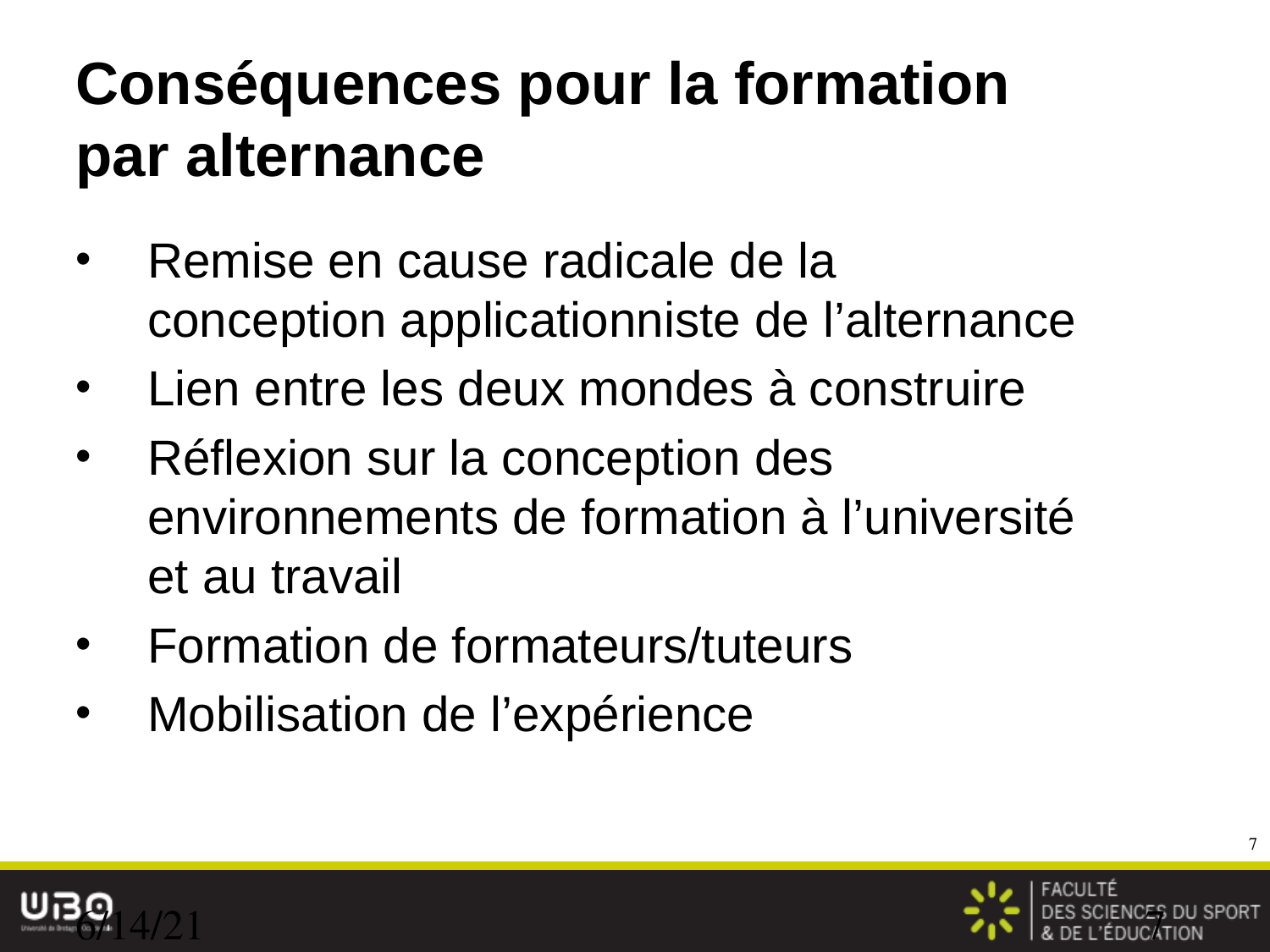

# Conséquences pour la formation par alternance
Remise en cause radicale de la conception applicationniste de l’alternance
Lien entre les deux mondes à construire
Réflexion sur la conception des environnements de formation à l’université et au travail
Formation de formateurs/tuteurs
Mobilisation de l’expérience

6/14/21

7